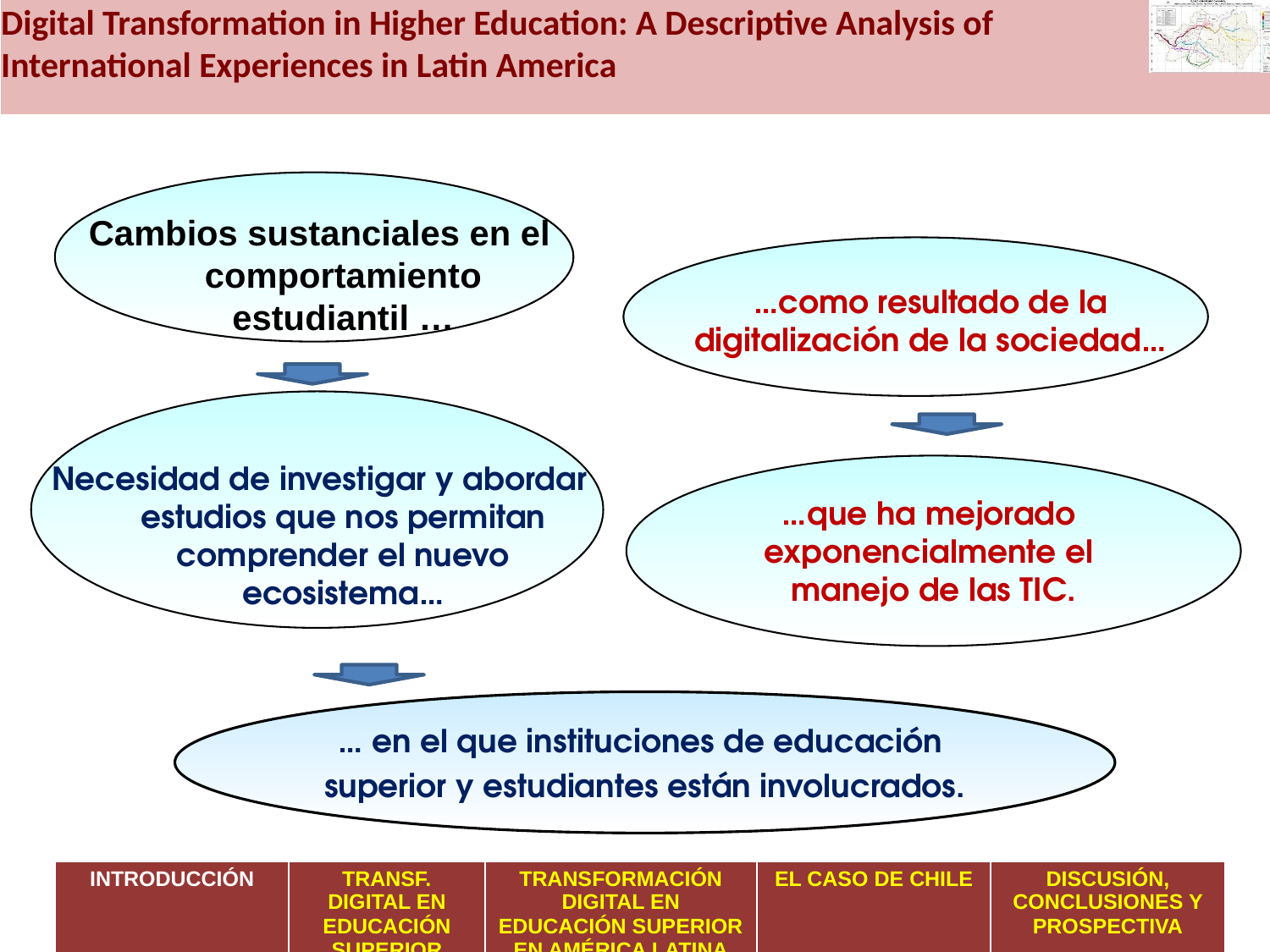

Digital Transformation in Higher Education: A Descriptive Analysis of
International Experiences in Latin America

Cambios sustanciales en el comportamiento estudiantil …

…como resultado de la digitalización de la sociedad…

Necesidad de investigar y abordar estudios que nos permitan comprender el nuevo ecosistema…
…que ha mejorado
exponencialmente el
manejo de las TIC.

… en el que instituciones de educación
superior y estudiantes están involucrados.
| INTRODUCCIÓN | TRANSF. DIGITAL EN EDUCACIÓN SUPERIOR | TRANSFORMACIÓN DIGITAL EN EDUCACIÓN SUPERIOR EN AMÉRICA LATINA | EL CASO DE CHILE | DISCUSIÓN, CONCLUSIONES Y PROSPECTIVA |
| --- | --- | --- | --- | --- |
3